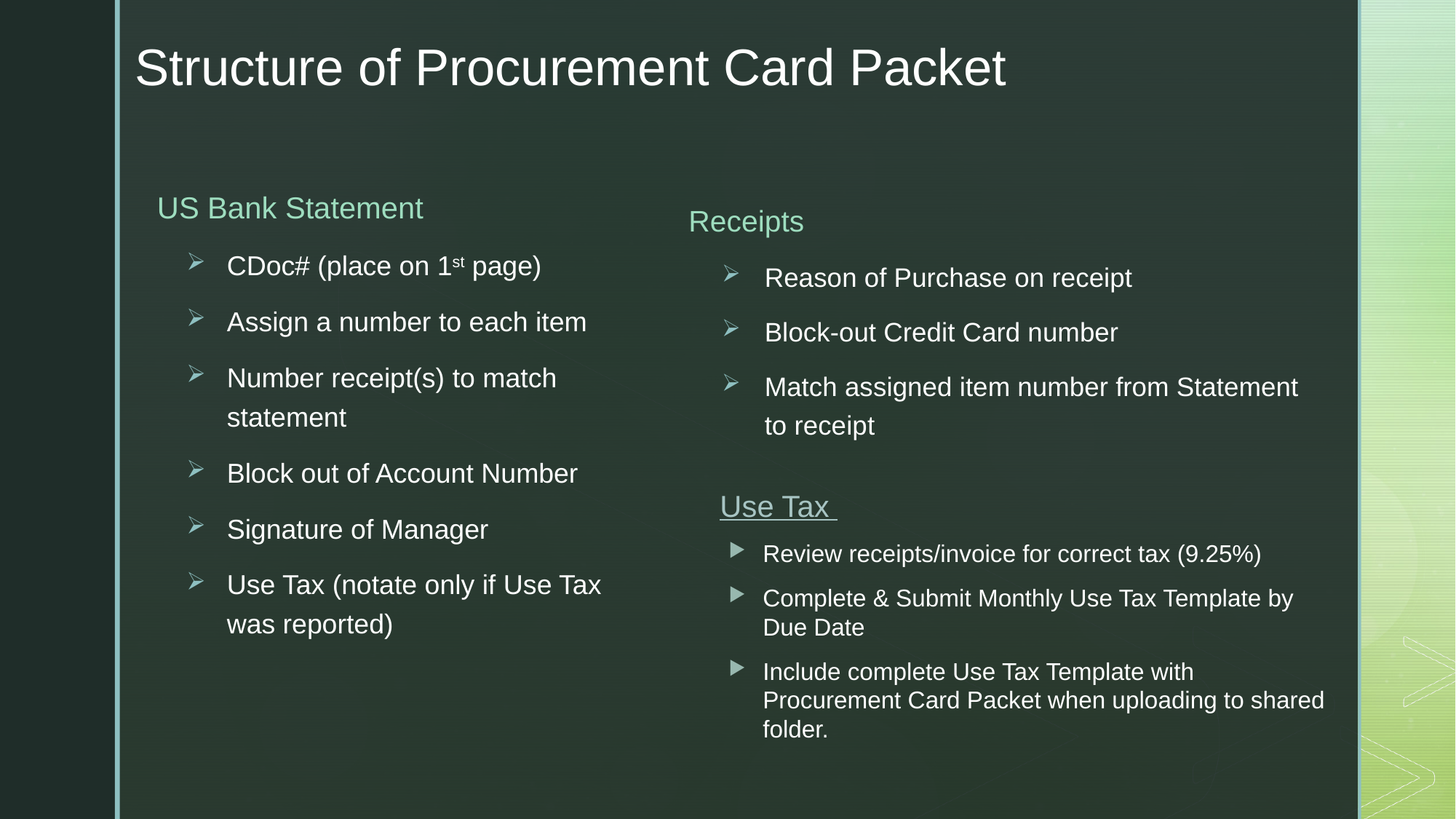

Structure of Procurement Card Packet
   US Bank Statement
CDoc# (place on 1st page)
Assign a number to each item
Number receipt(s) to match statement
Block out of Account Number
Signature of Manager
Use Tax (notate only if Use Tax was reported)

   Receipts
Reason of Purchase on receipt
Block-out Credit Card number
Match assigned item number from Statement to receipt

      Use Tax
Review receipts/invoice for correct tax (9.25%)
Complete & Submit Monthly Use Tax Template by Due Date
Include complete Use Tax Template with Procurement Card Packet when uploading to shared folder.